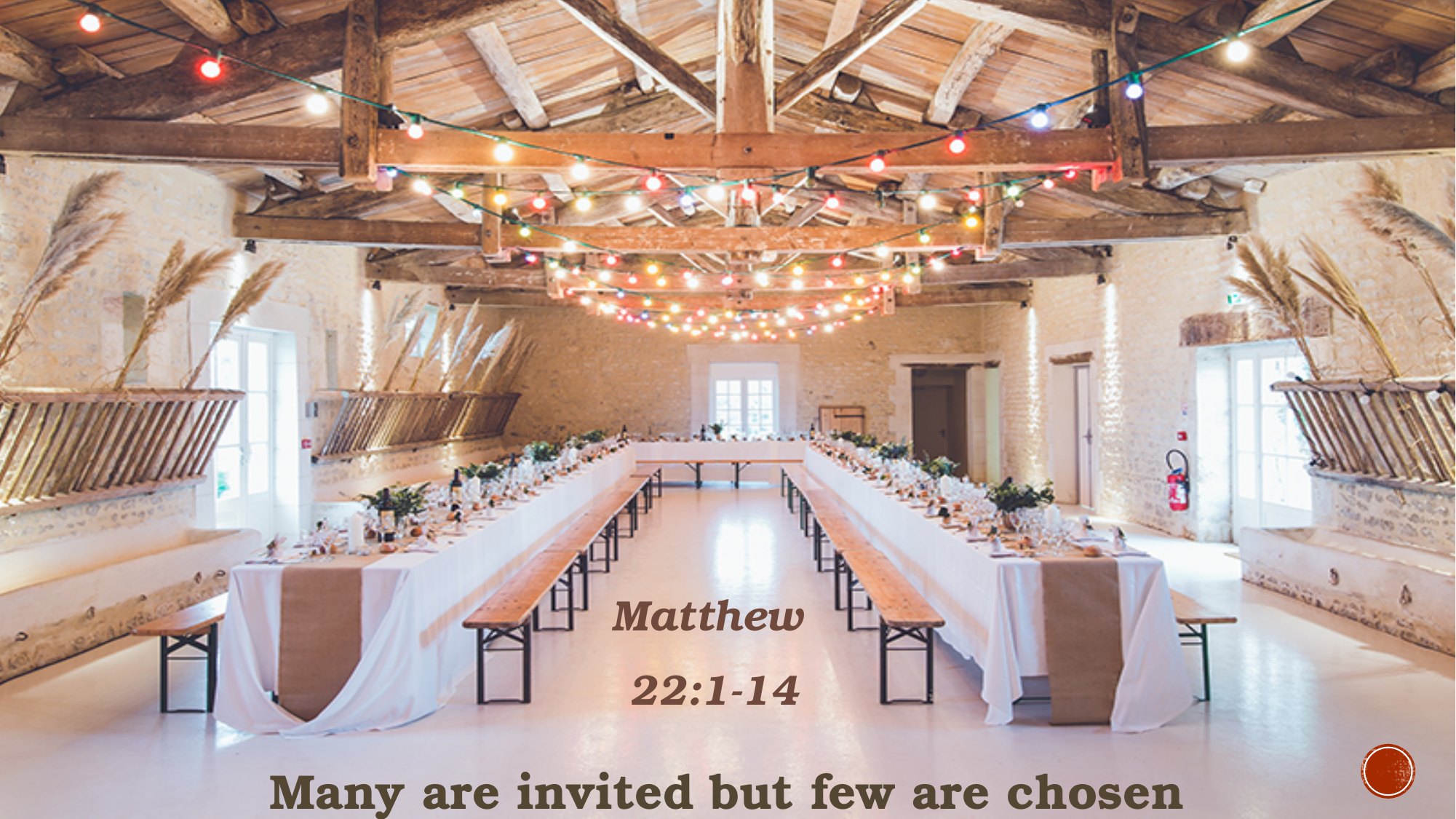

Matthew
22:1-14
Many are invited but few are chosen